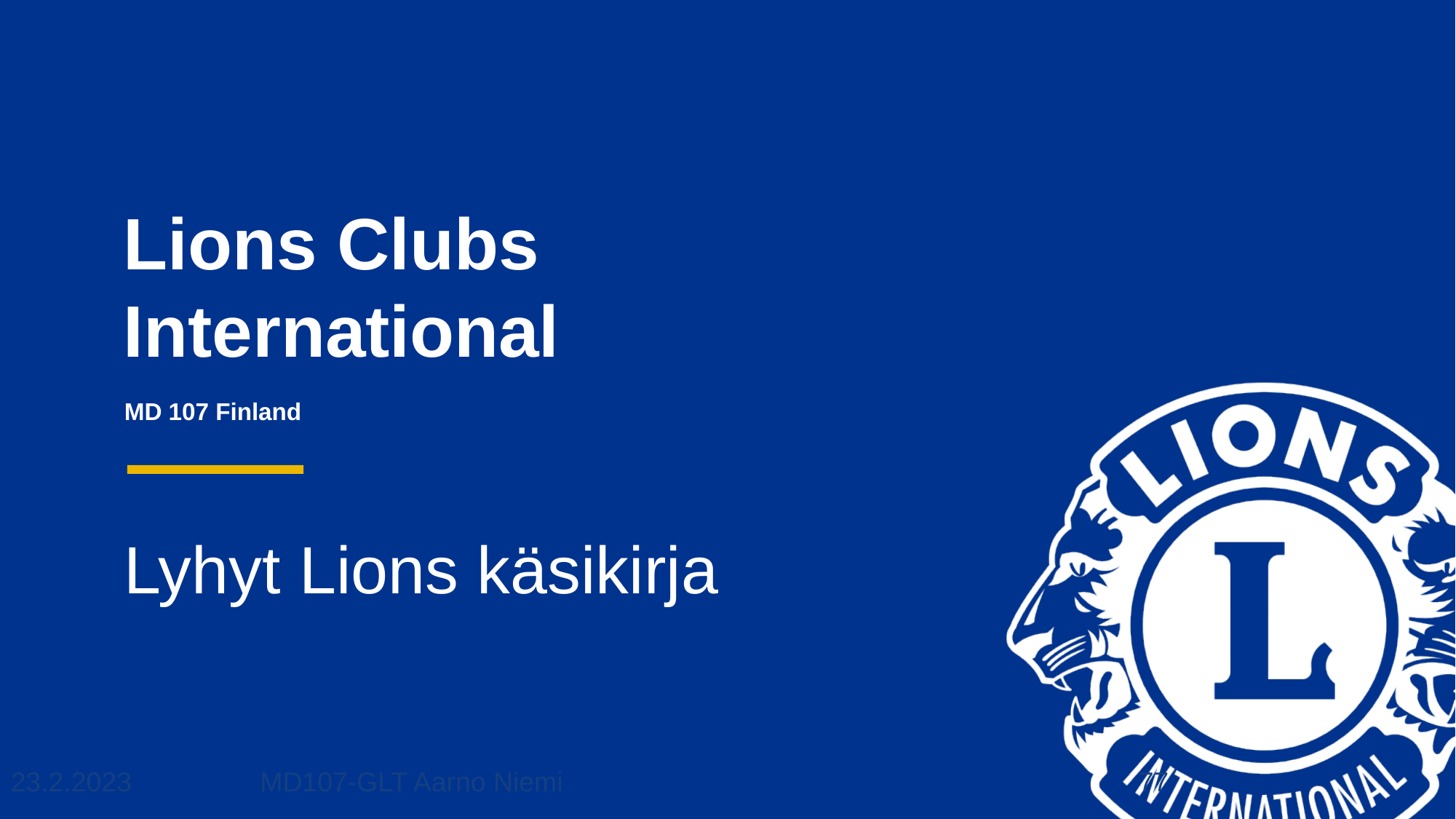

# Lyhyt Lions käsikirja
MD107-GLT Aarno Niemi
23.2.2023
77